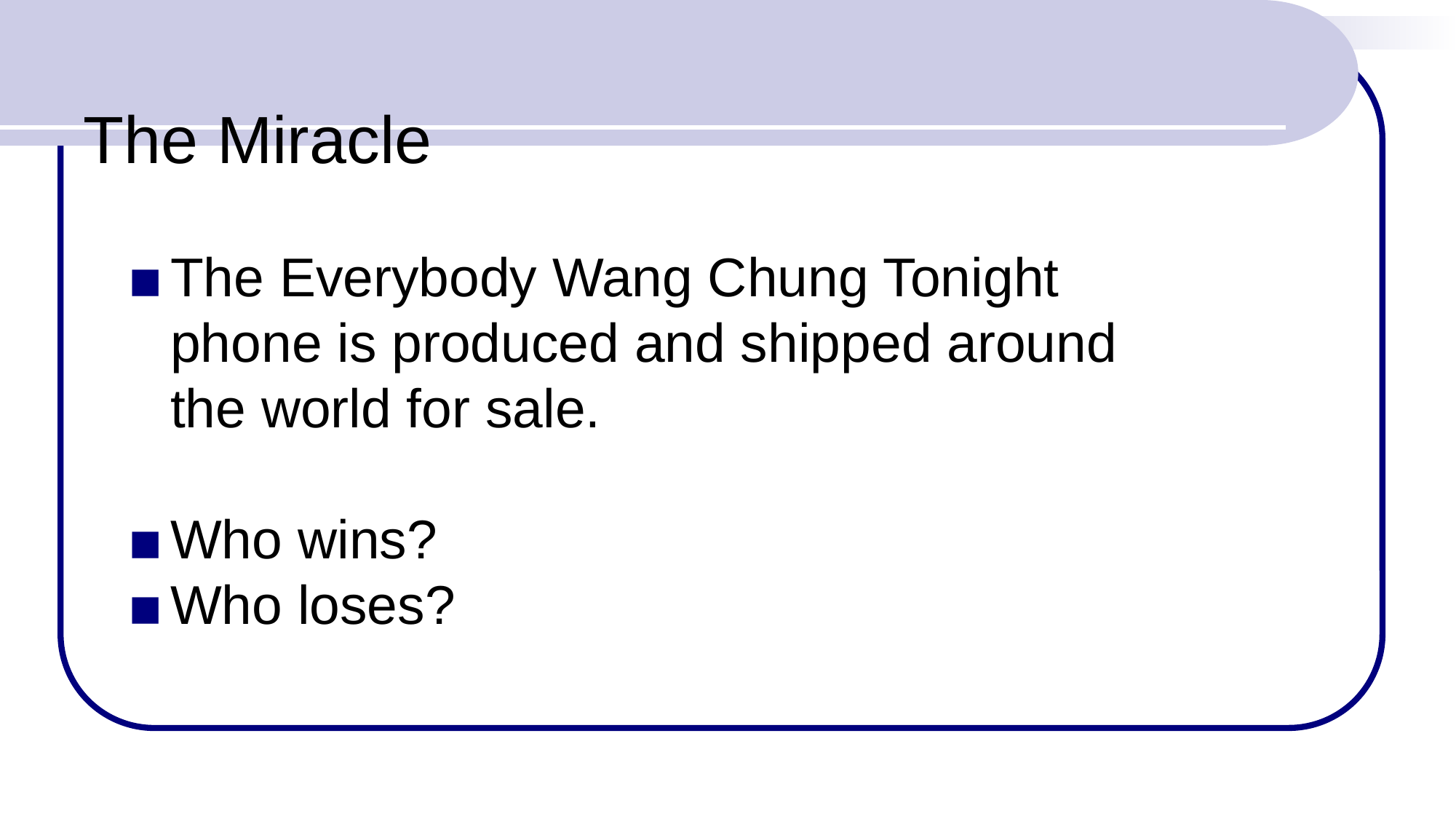

# The Miracle
The Everybody Wang Chung Tonight phone is produced and shipped around the world for sale.

Who wins?
Who loses?